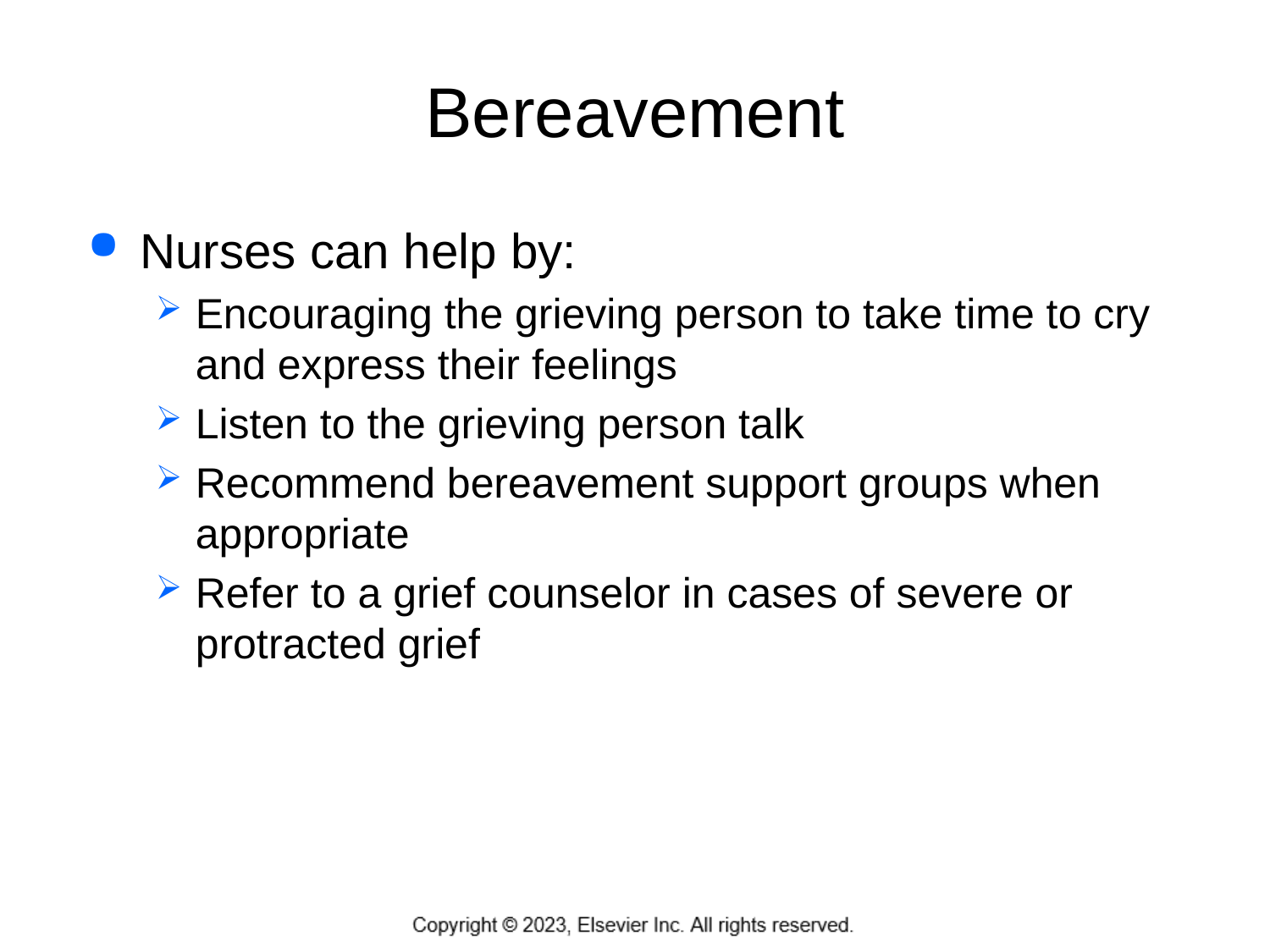

# Bereavement
Nurses can help by:
Encouraging the grieving person to take time to cry and express their feelings
Listen to the grieving person talk
Recommend bereavement support groups when appropriate
Refer to a grief counselor in cases of severe or protracted grief